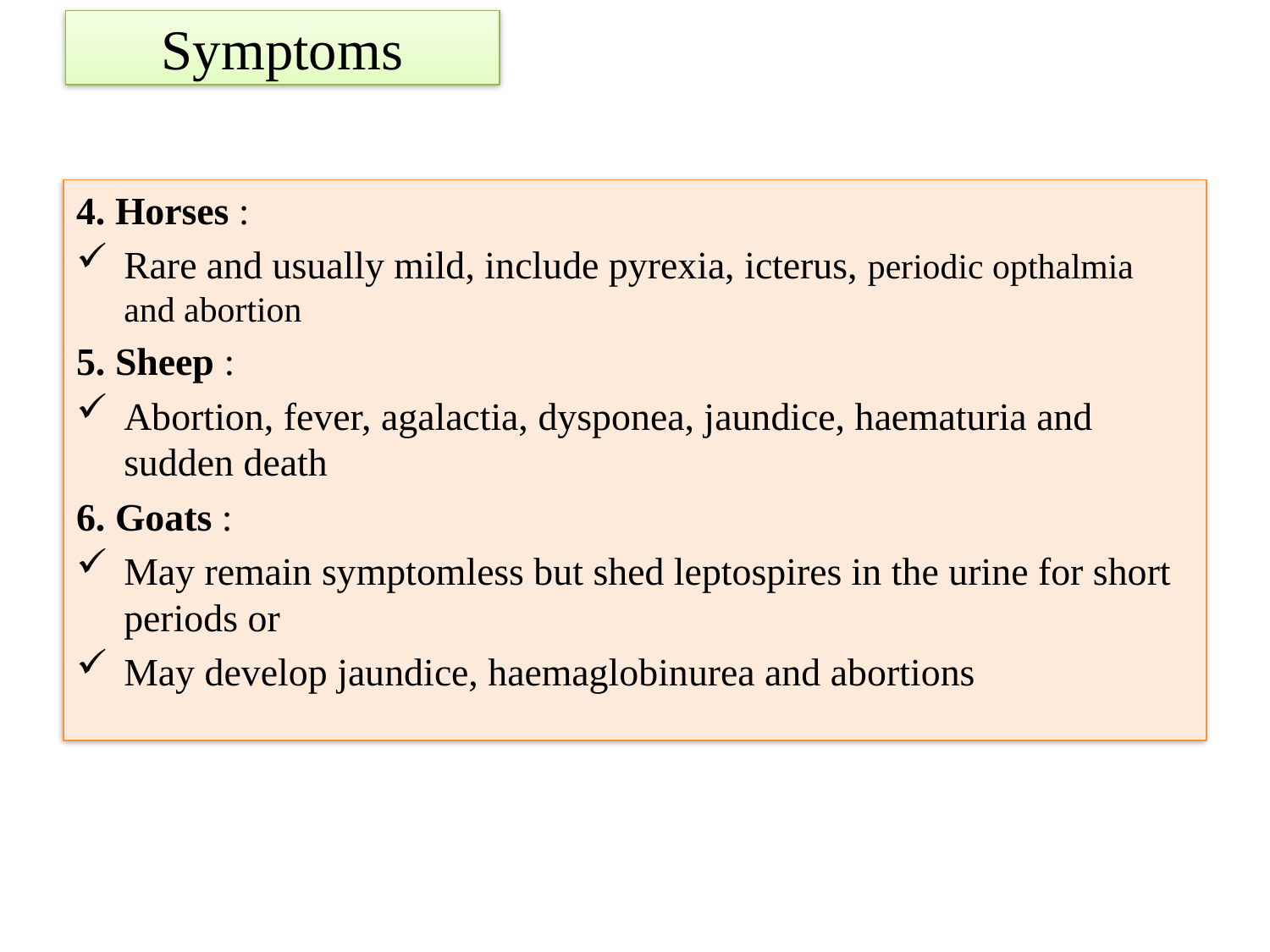

# Symptoms
4. Horses :
Rare and usually mild, include pyrexia, icterus, periodic opthalmia and abortion
5. Sheep :
Abortion, fever, agalactia, dysponea, jaundice, haematuria and sudden death
6. Goats :
May remain symptomless but shed leptospires in the urine for short periods or
May develop jaundice, haemaglobinurea and abortions